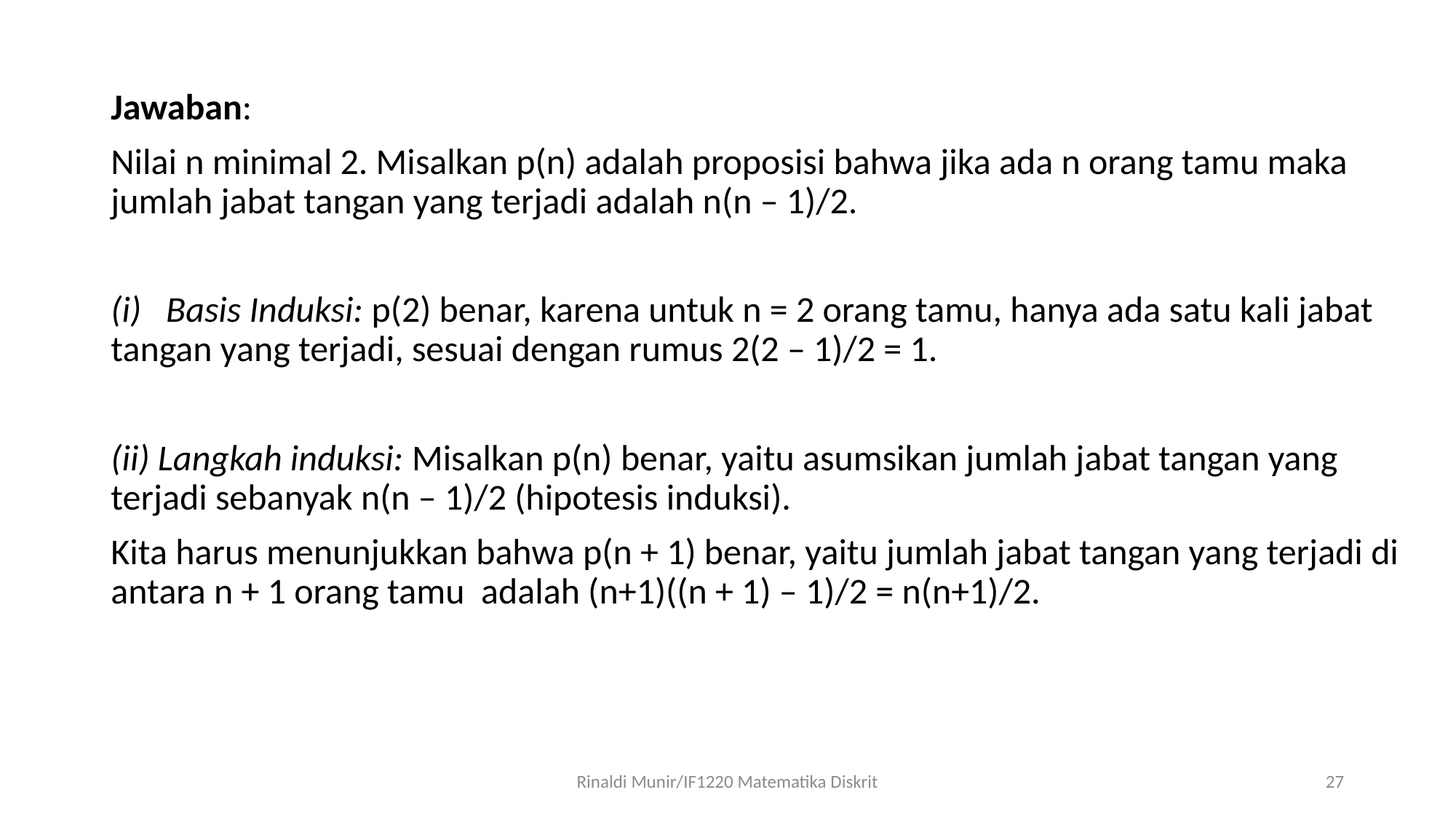

Jawaban:
Nilai n minimal 2. Misalkan p(n) adalah proposisi bahwa jika ada n orang tamu maka jumlah jabat tangan yang terjadi adalah n(n – 1)/2.

(i)   Basis Induksi: p(2) benar, karena untuk n = 2 orang tamu, hanya ada satu kali jabat tangan yang terjadi, sesuai dengan rumus 2(2 – 1)/2 = 1.

(ii) Langkah induksi: Misalkan p(n) benar, yaitu asumsikan jumlah jabat tangan yang terjadi sebanyak n(n – 1)/2 (hipotesis induksi).
Kita harus menunjukkan bahwa p(n + 1) benar, yaitu jumlah jabat tangan yang terjadi di antara n + 1 orang tamu  adalah (n+1)((n + 1) – 1)/2 = n(n+1)/2.

Rinaldi Munir/IF1220 Matematika Diskrit
27